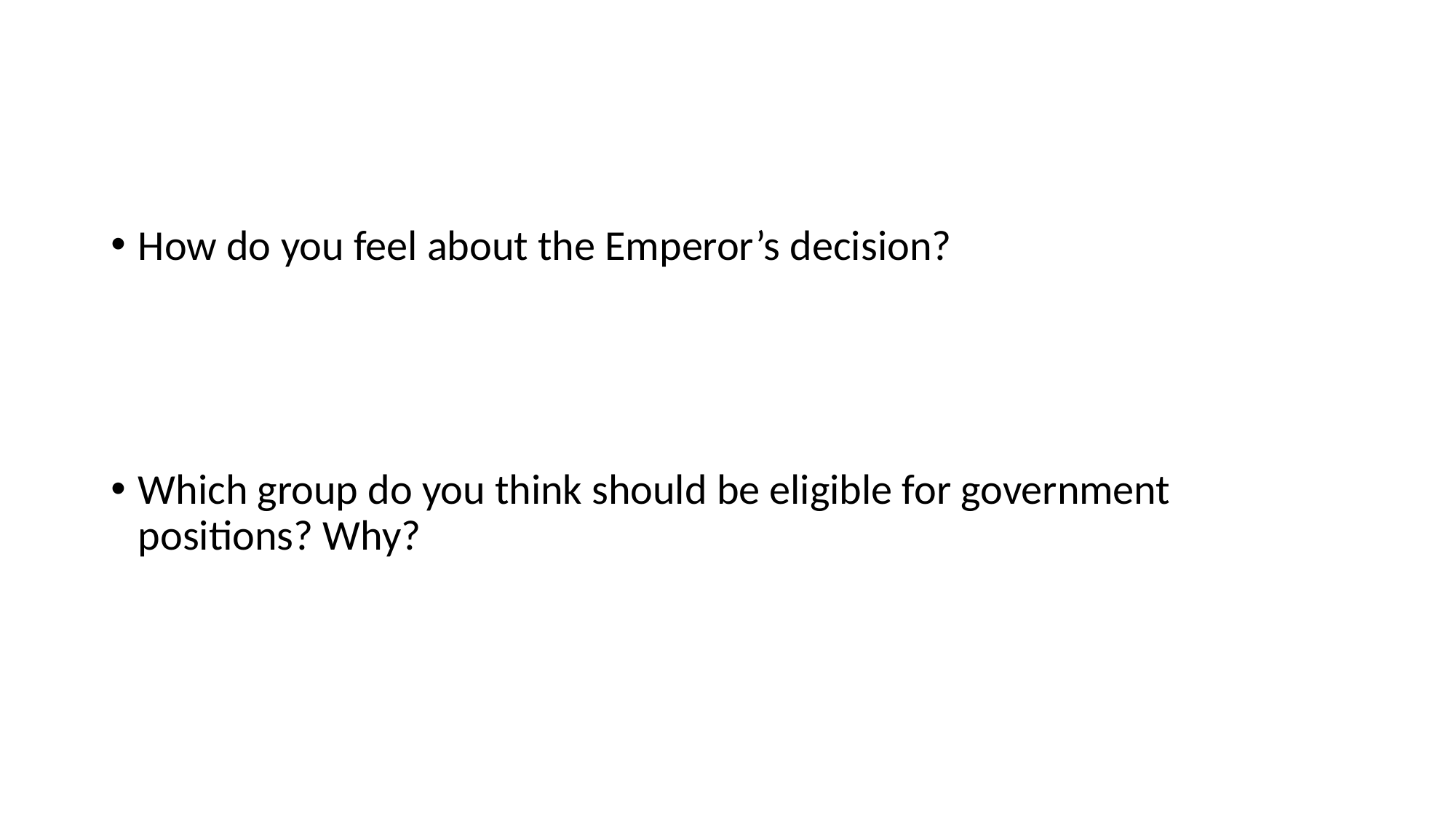

#
How do you feel about the Emperor’s decision?

Which group do you think should be eligible for government positions? Why?